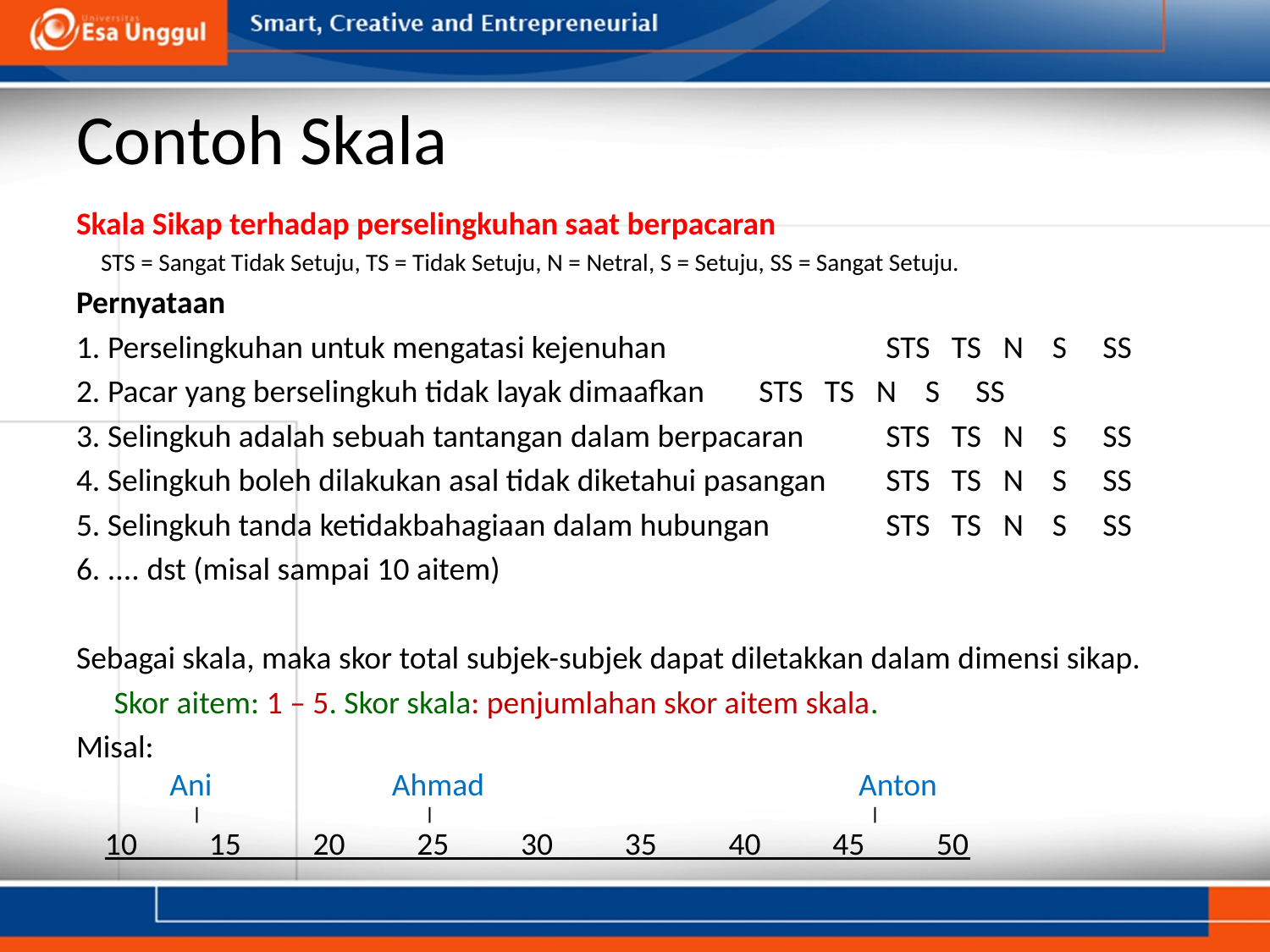

# Contoh Skala
Skala Sikap terhadap perselingkuhan saat berpacaran
STS = Sangat Tidak Setuju, TS = Tidak Setuju, N = Netral, S = Setuju, SS = Sangat Setuju.
Pernyataan
1. Perselingkuhan untuk mengatasi kejenuhan   		STS   TS   N    S     SS
2. Pacar yang berselingkuh tidak layak dimaafkan 	STS   TS   N    S     SS
3. Selingkuh adalah sebuah tantangan dalam berpacaran	STS   TS   N    S     SS
4. Selingkuh boleh dilakukan asal tidak diketahui pasangan 	STS   TS   N    S     SS
5. Selingkuh tanda ketidakbahagiaan dalam hubungan 	STS   TS   N    S     SS
6. .... dst (misal sampai 10 aitem)

Sebagai skala, maka skor total subjek-subjek dapat diletakkan dalam dimensi sikap.
Skor aitem: 1 – 5. Skor skala: penjumlahan skor aitem skala.
Misal:
             Ani                         Ahmad                                                    Anton
                             |                                                        |                                                                                                             |
    10          15          20          25          30          35          40          45          50